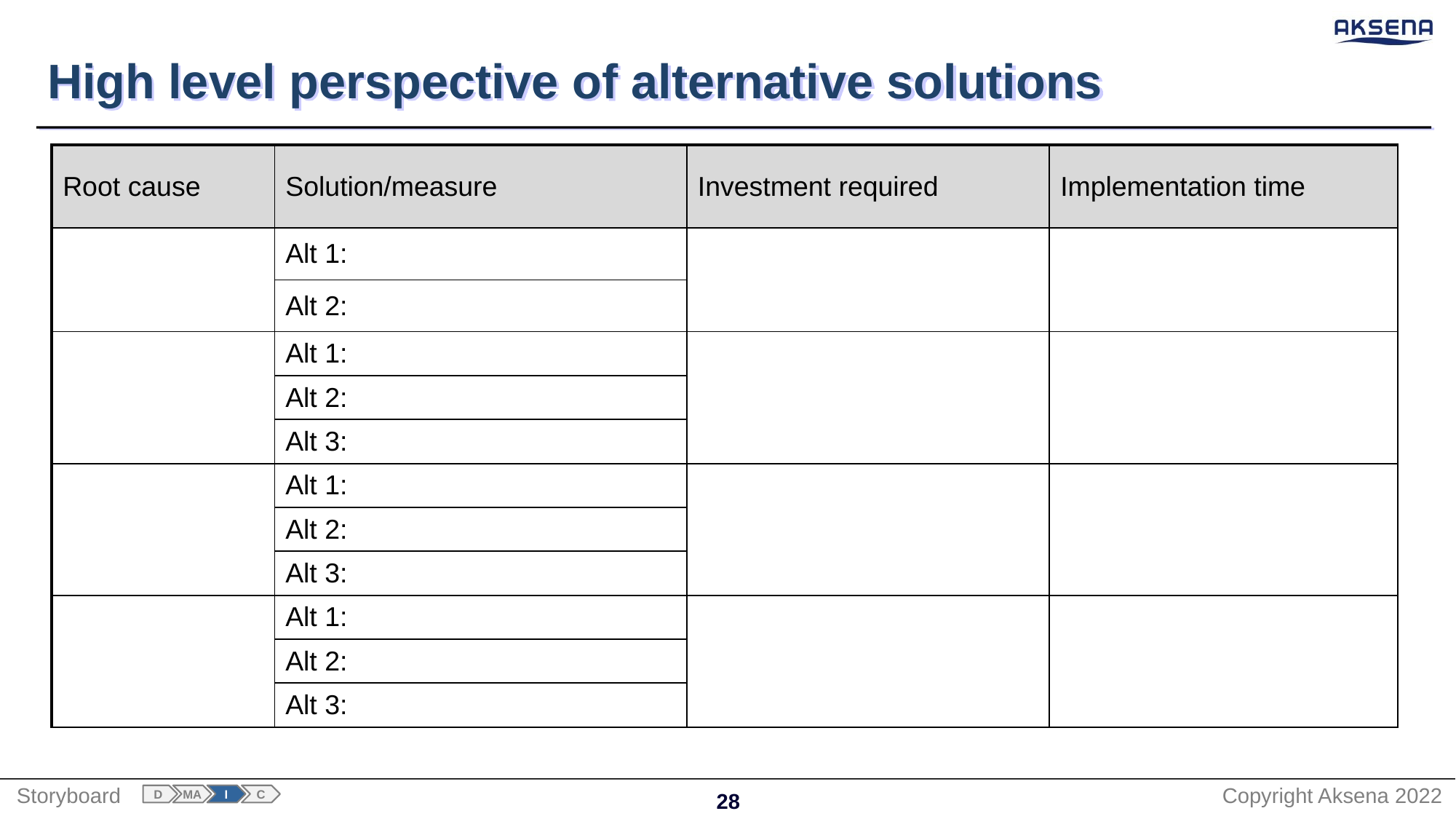

# High level perspective of alternative solutions
| Root cause | Solution/measure | Investment required | Implementation time |
| --- | --- | --- | --- |
|  | Alt 1: |  |  |
|  | Alt 2: |  |  |
|  | Alt 1: |  |  |
|  | Alt 2: |  |  |
|  | Alt 3: |  |  |
|  | Alt 1: |  |  |
|  | Alt 2: |  |  |
|  | Alt 3: |  |  |
|  | Alt 1: |  |  |
|  | Alt 2: |  |  |
|  | Alt 3: |  |  |
I
D
MA
C